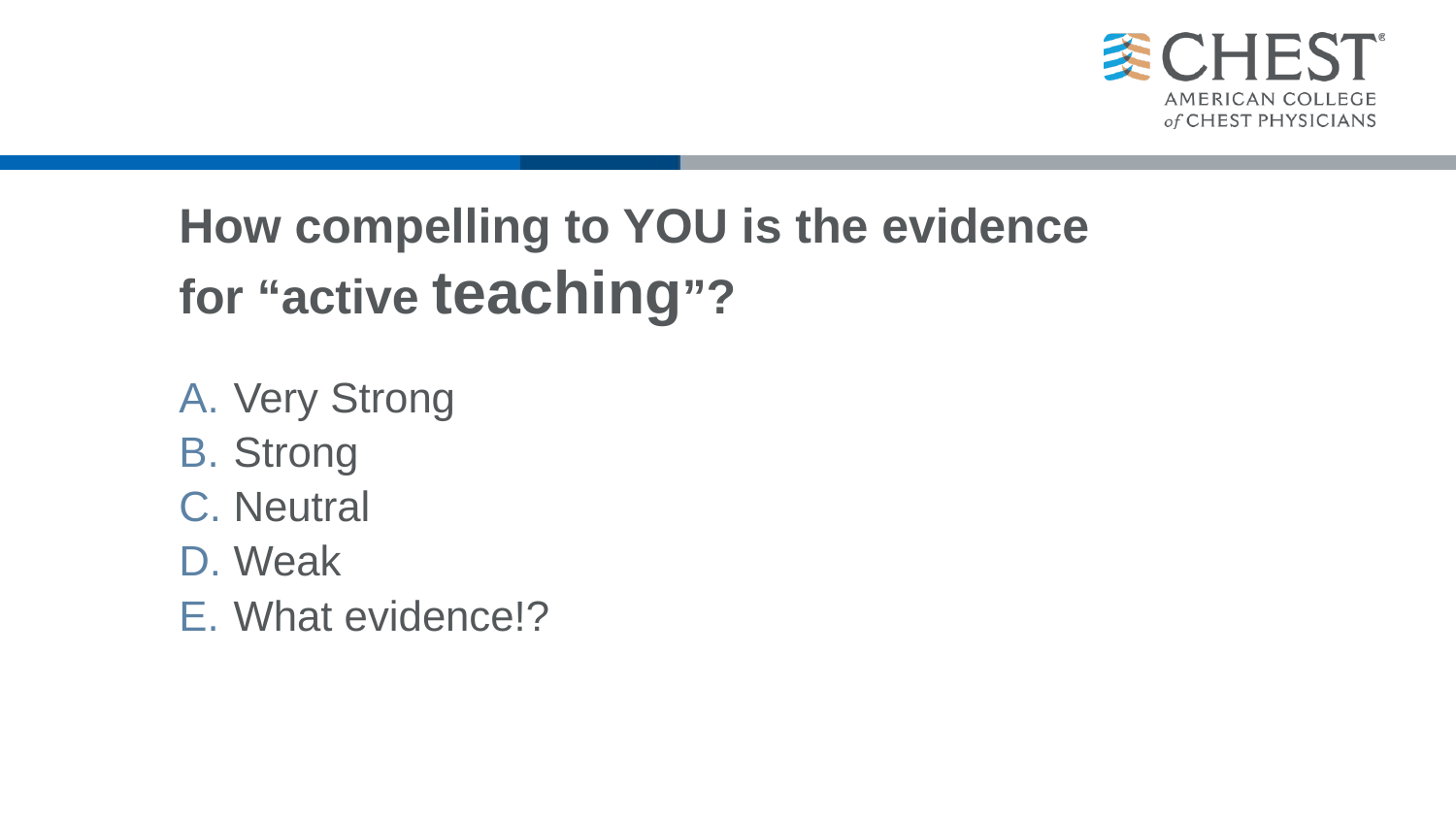

# How compelling to YOU is the evidence for “active teaching”?
Very Strong
Strong
Neutral
Weak
What evidence!?